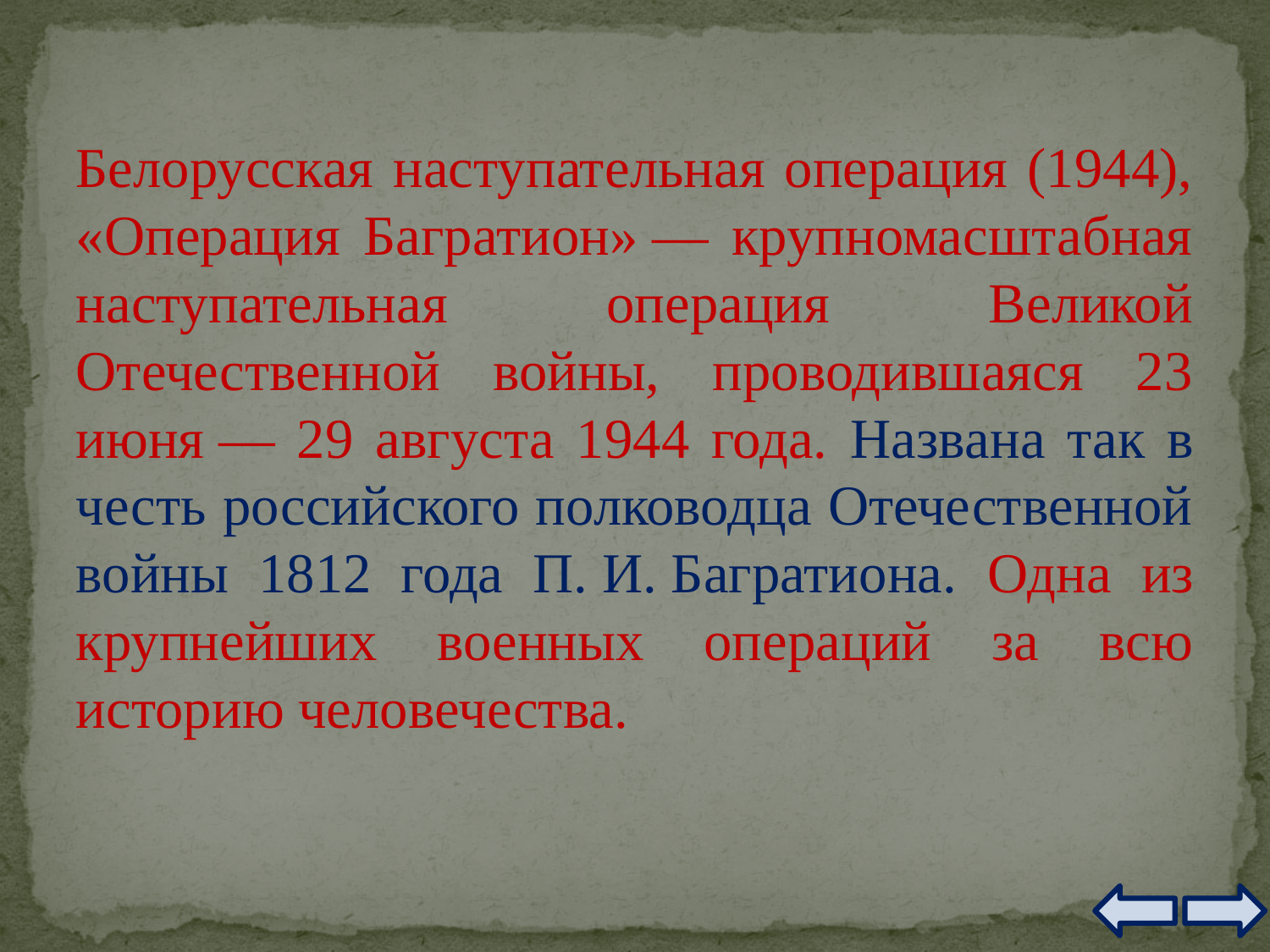

Белорусская наступательная операция (1944), «Операция Багратион» — крупномасштабная наступательная операция Великой Отечественной войны, проводившаяся 23 июня — 29 августа 1944 года. Названа так в честь российского полководца Отечественной войны 1812 года П. И. Багратиона. Одна из крупнейших военных операций за всю историю человечества.